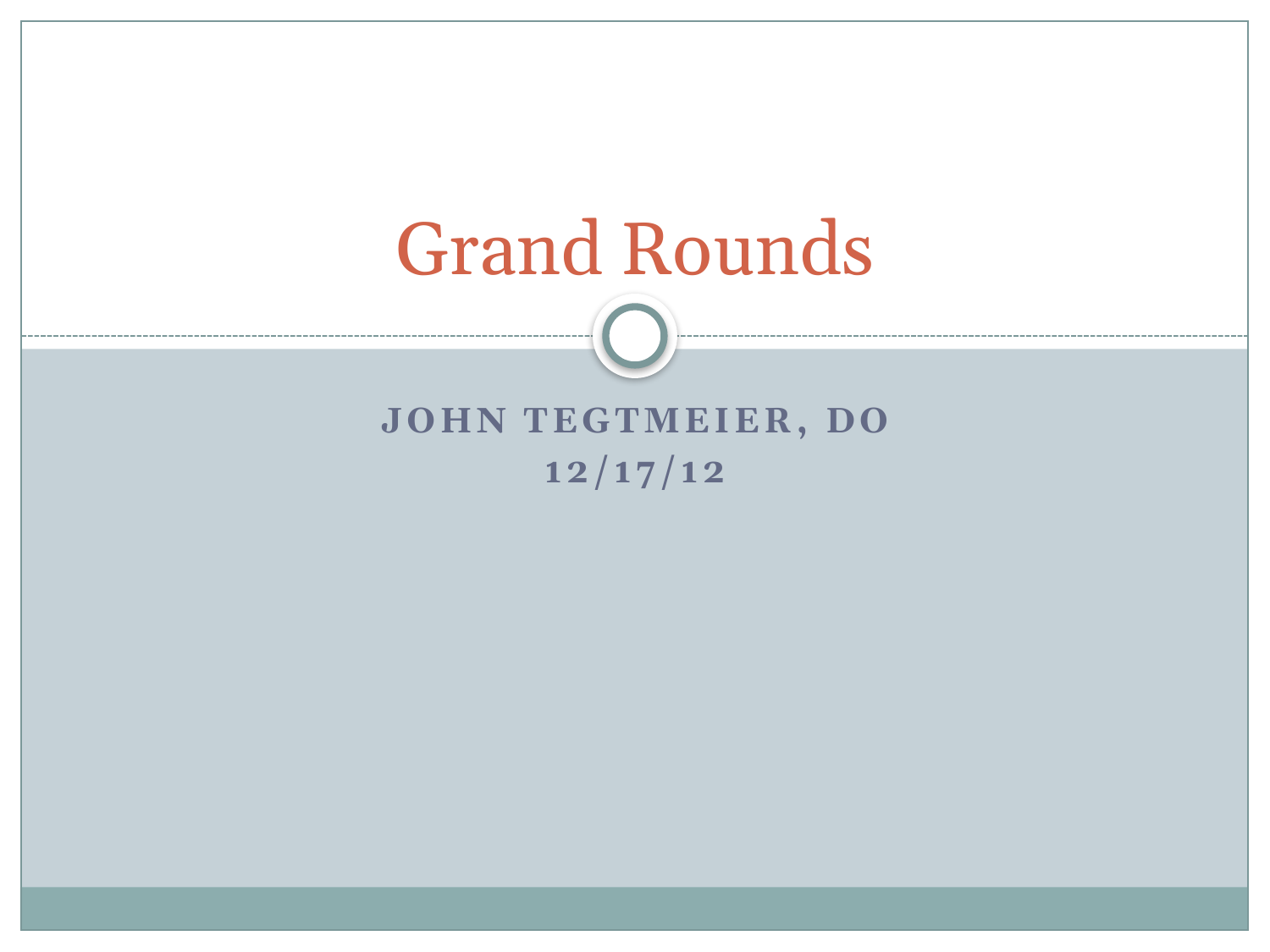

# Grand Rounds
John Tegtmeier, DO
12/17/12